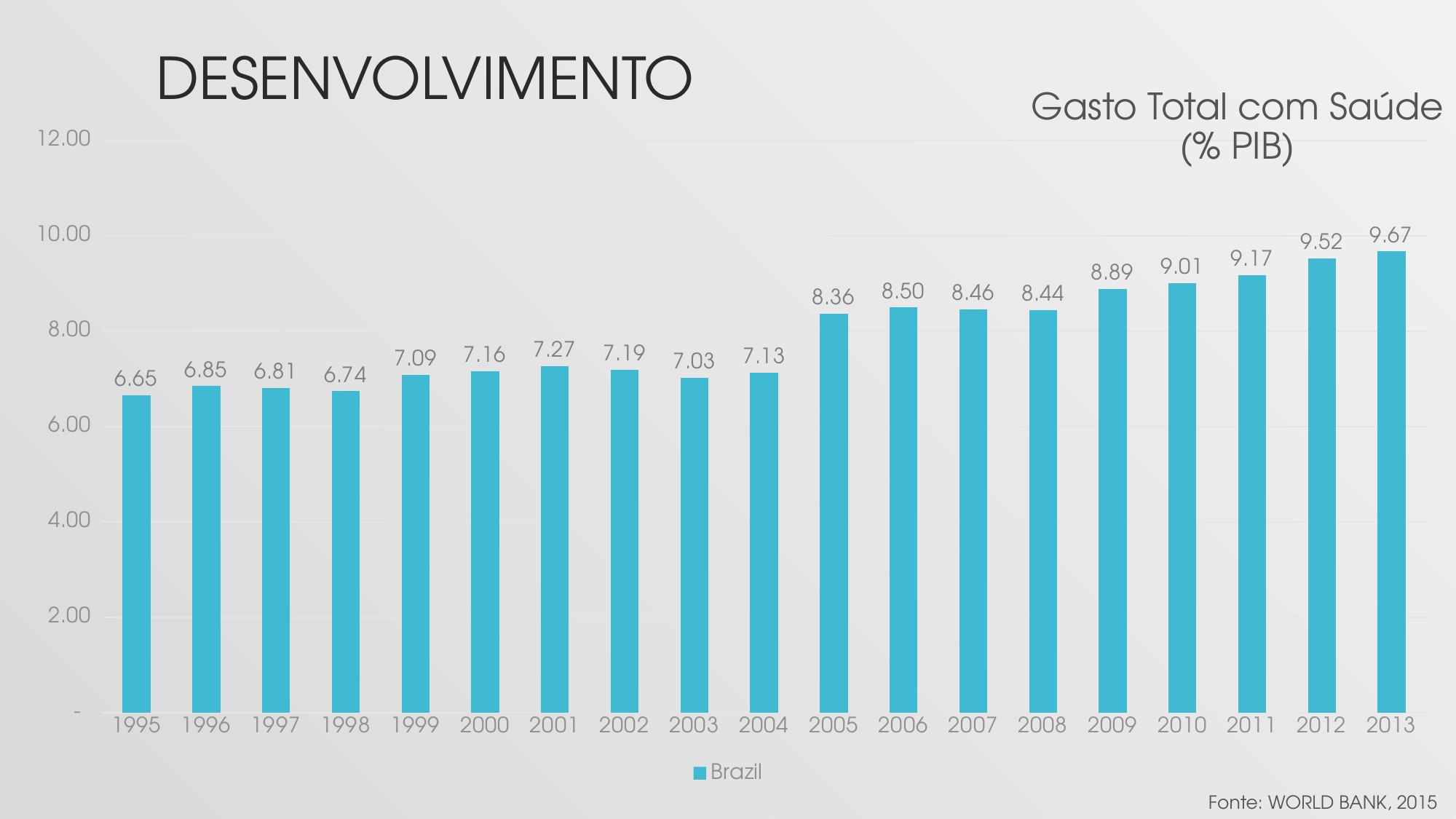

# desenvolvimento
Gasto Total com Saúde
(% PIB)

### Chart

| Category | Brazil |
|---|---|
| 1995 | 6.65233539 |
| 1996 | 6.84886222 |
| 1997 | 6.80873175 |
| 1998 | 6.73858034 |
| 1999 | 7.0868891 |
| 2000 | 7.16416105 |
| 2001 | 7.26895808 |
| 2002 | 7.19452275 |
| 2003 | 7.02514253 |
| 2004 | 7.13057282 |
| 2005 | 8.36133828 |
| 2006 | 8.49788751 |
| 2007 | 8.45697079 |
| 2008 | 8.44263776 |
| 2009 | 8.88610991 |
| 2010 | 9.00821164 |
| 2011 | 9.17399884 |
| 2012 | 9.52283808 |
| 2013 | 9.67087495 |
Fonte: WORLD BANK, 2015